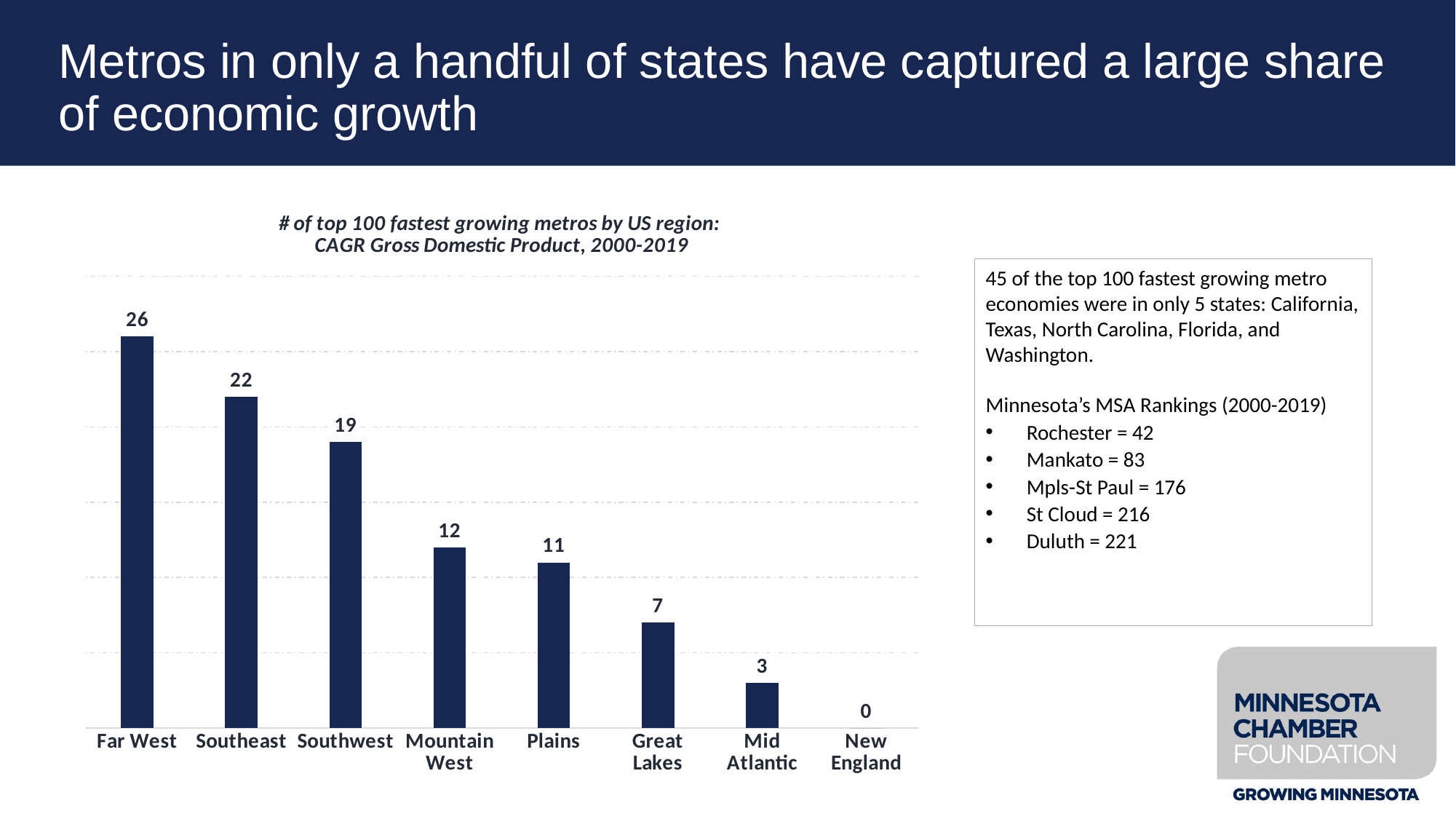

# Metros in only a handful of states have captured a large share of economic growth

### Chart: # of top 100 fastest growing metros by US region: CAGR Gross Domestic Product, 2000-2019

| Category | # of metros in top 100 |
|---|---|
| Far West | 26.0 |
| Southeast | 22.0 |
| Southwest | 19.0 |
| Mountain West | 12.0 |
| Plains | 11.0 |
| Great Lakes | 7.0 |
| Mid Atlantic | 3.0 |
| New England | 0.0 |
45 of the top 100 fastest growing metro economies were in only 5 states: California, Texas, North Carolina, Florida, and Washington.

Minnesota’s MSA Rankings (2000-2019)
Rochester = 42
Mankato = 83
Mpls-St Paul = 176
St Cloud = 216
Duluth = 221